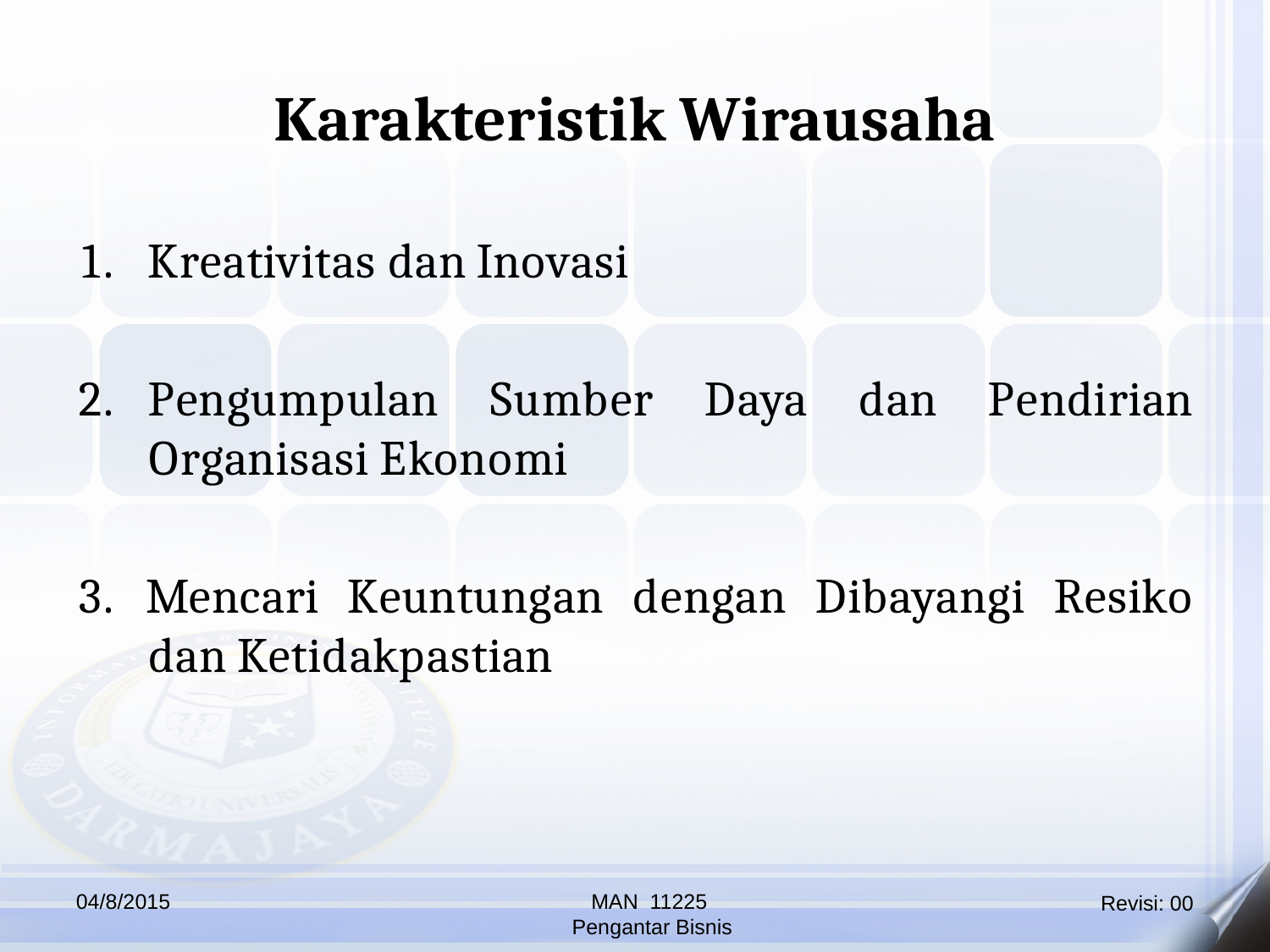

Karakteristik Wirausaha
Kreativitas dan Inovasi

Pengumpulan Sumber Daya dan Pendirian Organisasi Ekonomi

Mencari Keuntungan dengan Dibayangi Resiko dan Ketidakpastian
04/8/2015
MAN  11225
   Pengantar Bisnis